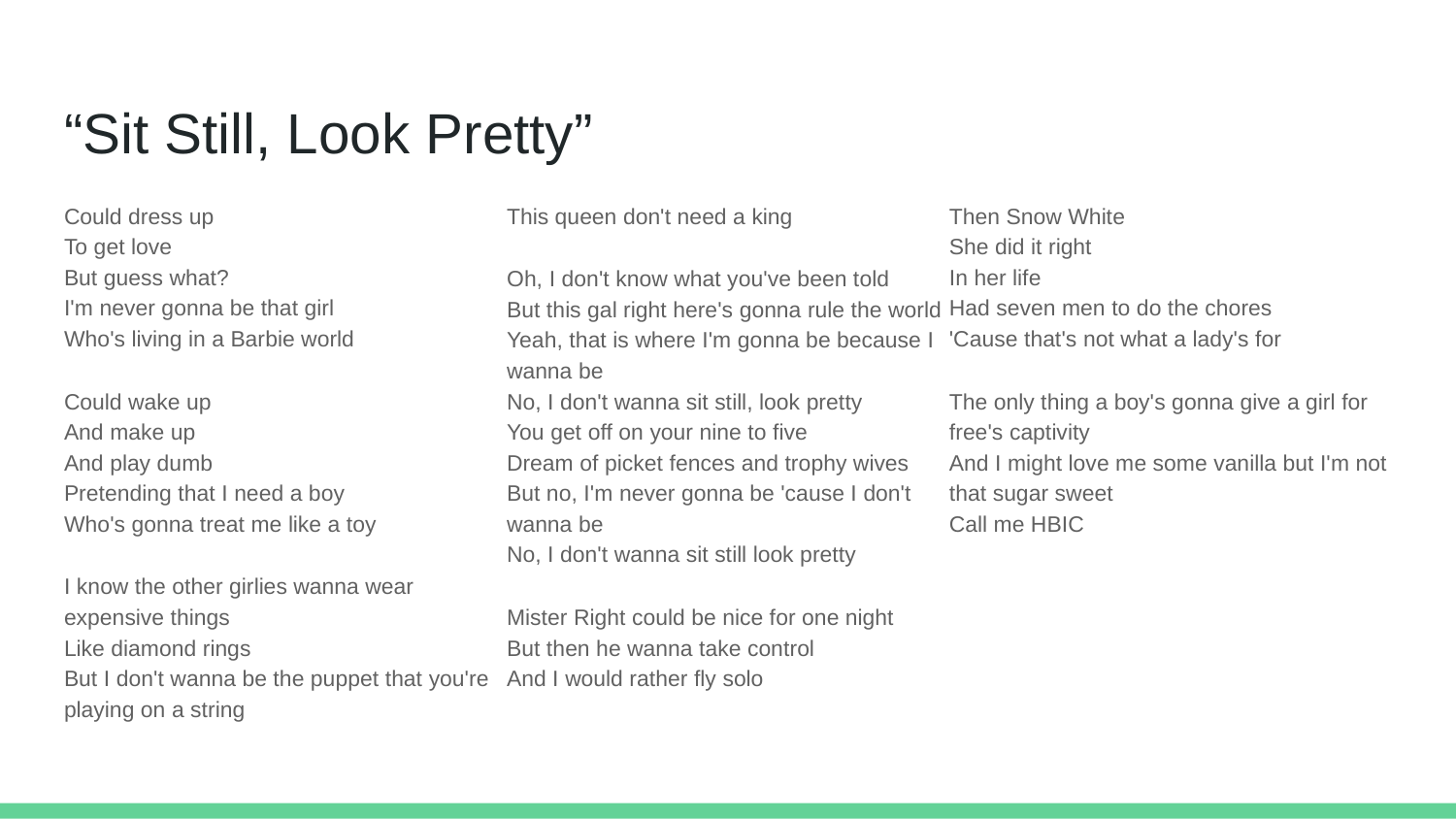

# “Sit Still, Look Pretty”
Could dress up
To get love
But guess what?
I'm never gonna be that girl
Who's living in a Barbie world
Could wake up
And make up
And play dumb
Pretending that I need a boy
Who's gonna treat me like a toy
I know the other girlies wanna wear expensive things
Like diamond rings
But I don't wanna be the puppet that you're playing on a string
This queen don't need a king
Oh, I don't know what you've been told
But this gal right here's gonna rule the world
Yeah, that is where I'm gonna be because I wanna be
No, I don't wanna sit still, look pretty
You get off on your nine to five
Dream of picket fences and trophy wives
But no, I'm never gonna be 'cause I don't wanna be
No, I don't wanna sit still look pretty
Mister Right could be nice for one night
But then he wanna take control
And I would rather fly solo
Then Snow White
She did it right
In her life
Had seven men to do the chores
'Cause that's not what a lady's for
The only thing a boy's gonna give a girl for free's captivity
And I might love me some vanilla but I'm not that sugar sweet
Call me HBIC